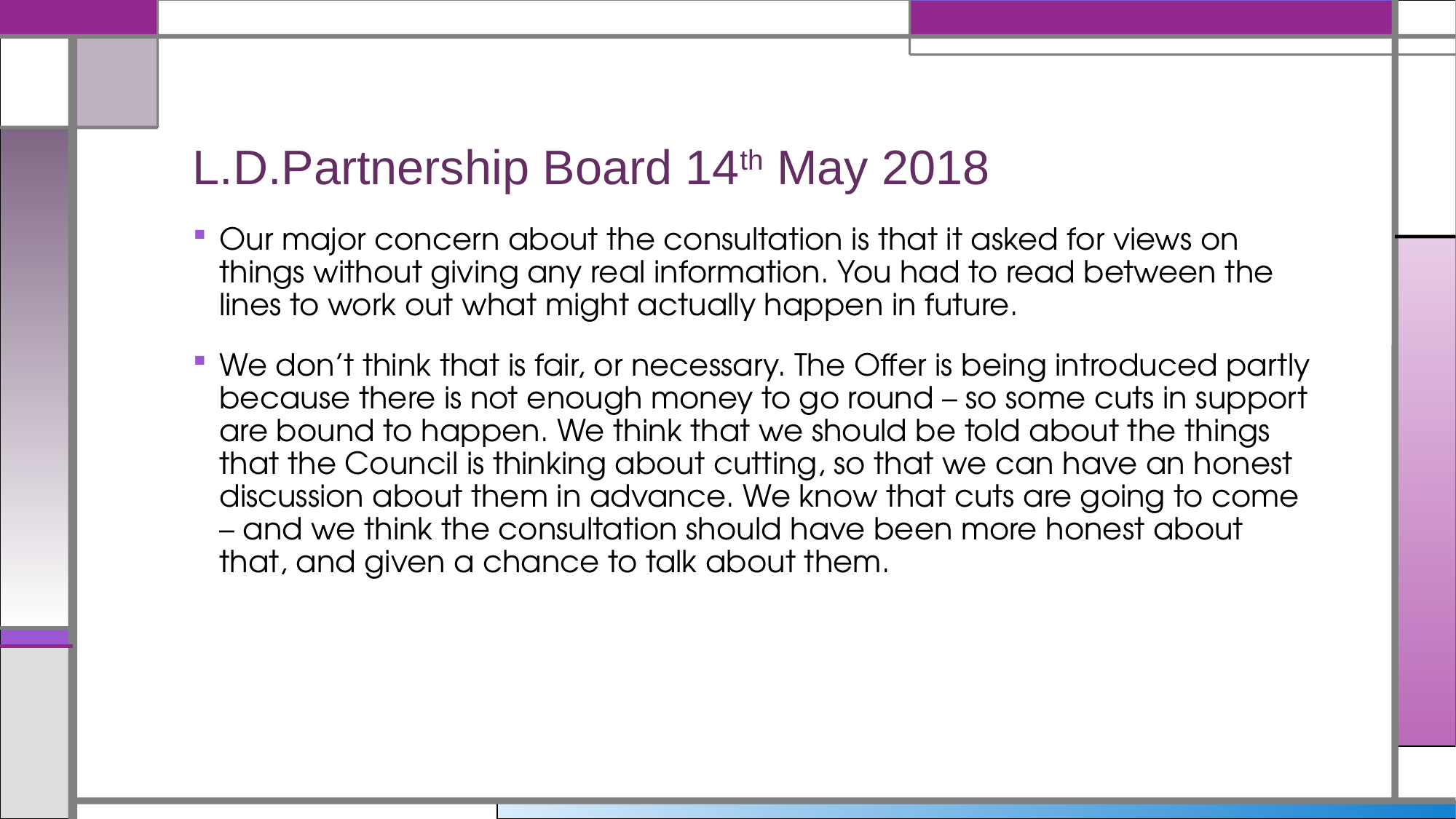

# L.D.Partnership Board 14th May 2018
Our major concern about the consultation is that it asked for views on things without giving any real information. You had to read between the lines to work out what might actually happen in future.
We don’t think that is fair, or necessary. The Offer is being introduced partly because there is not enough money to go round – so some cuts in support are bound to happen. We think that we should be told about the things that the Council is thinking about cutting, so that we can have an honest discussion about them in advance. We know that cuts are going to come – and we think the consultation should have been more honest about that, and given a chance to talk about them.